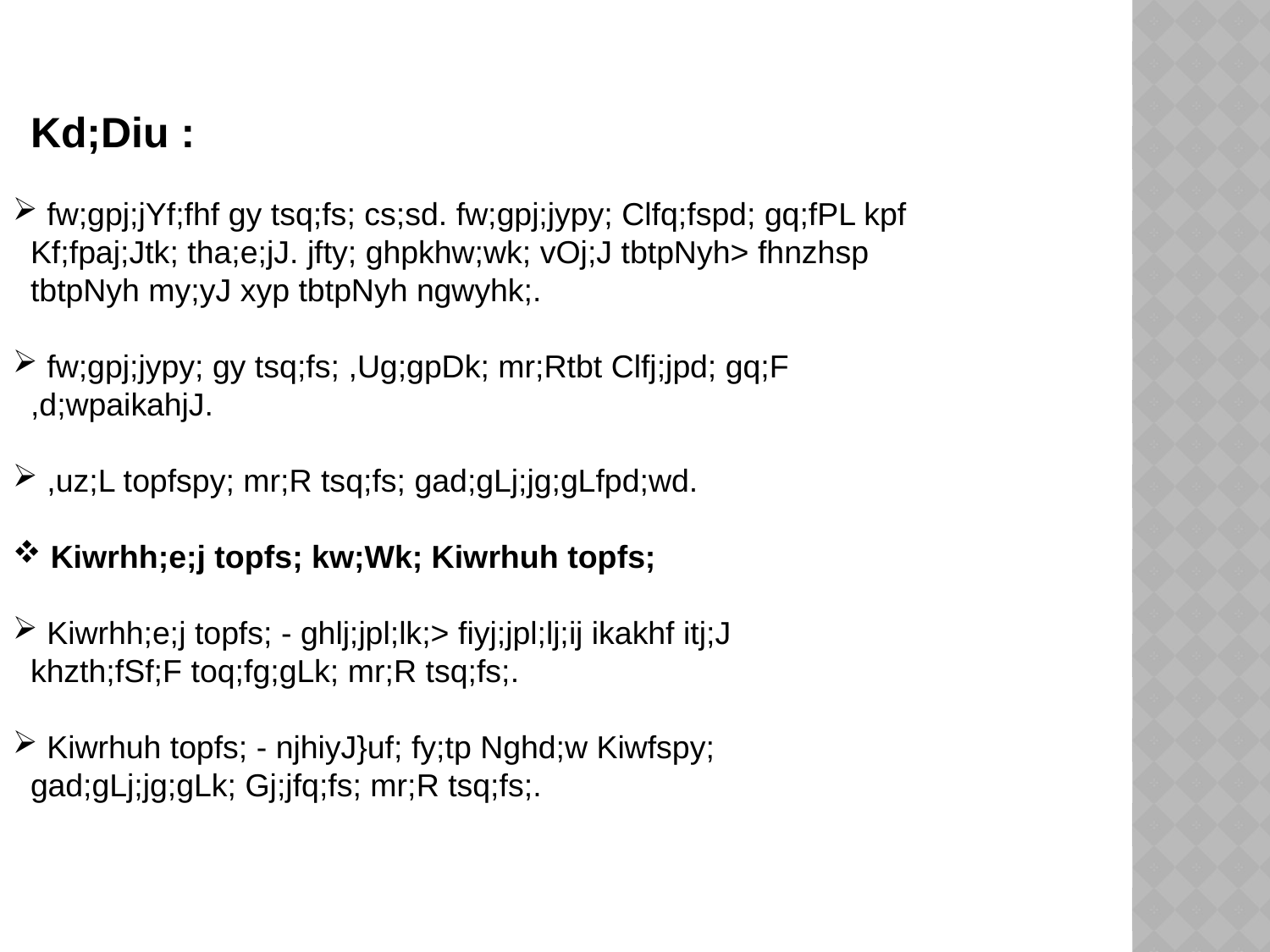

Kd;Diu :

 fw;gpj;jYf;fhf gy tsq;fs; cs;sd. fw;gpj;jypy; Clfq;fspd; gq;fPL kpf
  Kf;fpaj;Jtk; tha;e;jJ. jfty; ghpkhw;wk; vOj;J tbtpNyh> fhnzhsp
  tbtpNyh my;yJ xyp tbtpNyh ngwyhk;.

 fw;gpj;jypy; gy tsq;fs; ,Ug;gpDk; mr;Rtbt Clfj;jpd; gq;F
  ,d;wpaikahjJ.

 ,uz;L topfspy; mr;R tsq;fs; gad;gLj;jg;gLfpd;wd.

 Kiwrhh;e;j topfs; kw;Wk; Kiwrhuh topfs;

 Kiwrhh;e;j topfs; - ghlj;jpl;lk;> fiyj;jpl;lj;ij ikakhf itj;J
  khzth;fSf;F toq;fg;gLk; mr;R tsq;fs;.

 Kiwrhuh topfs; - njhiyJ}uf; fy;tp Nghd;w Kiwfspy;
  gad;gLj;jg;gLk; Gj;jfq;fs; mr;R tsq;fs;.